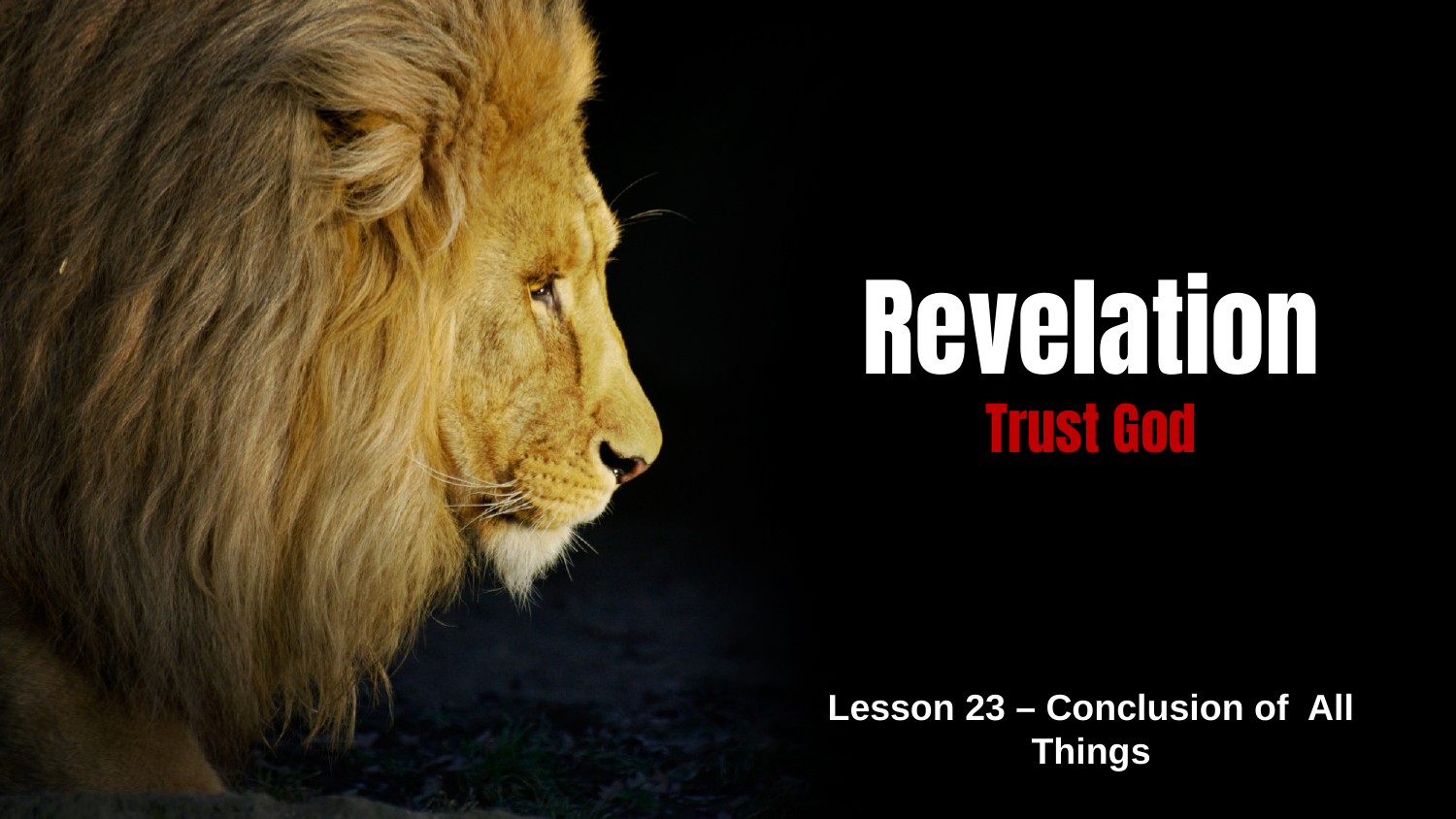

# Revelation Trust God
Lesson 23 – Conclusion of  All Things